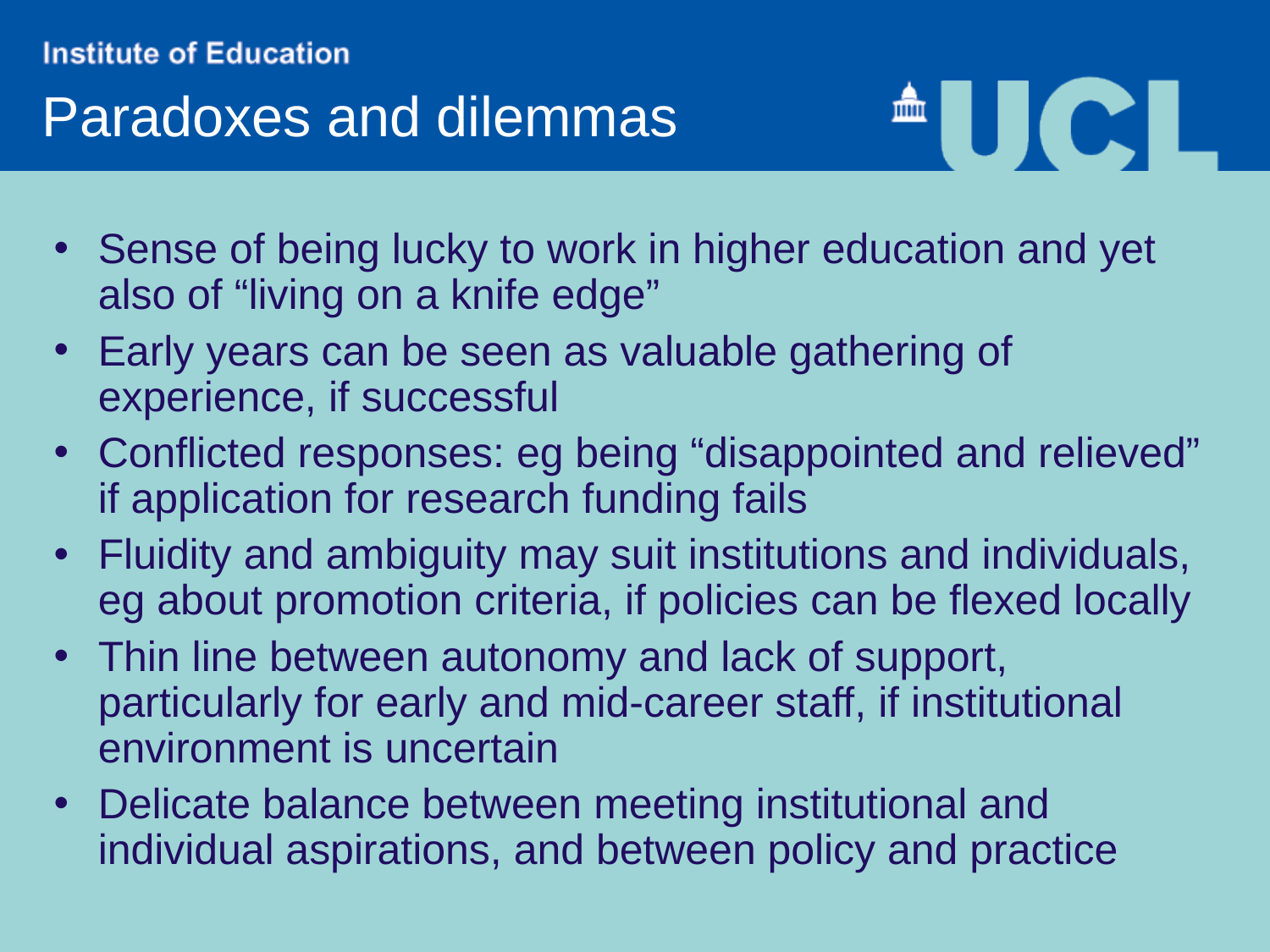

# Paradoxes and dilemmas
Sense of being lucky to work in higher education and yet also of “living on a knife edge”
Early years can be seen as valuable gathering of experience, if successful
Conflicted responses: eg being “disappointed and relieved” if application for research funding fails
Fluidity and ambiguity may suit institutions and individuals, eg about promotion criteria, if policies can be flexed locally
Thin line between autonomy and lack of support, particularly for early and mid-career staff, if institutional environment is uncertain
Delicate balance between meeting institutional and individual aspirations, and between policy and practice